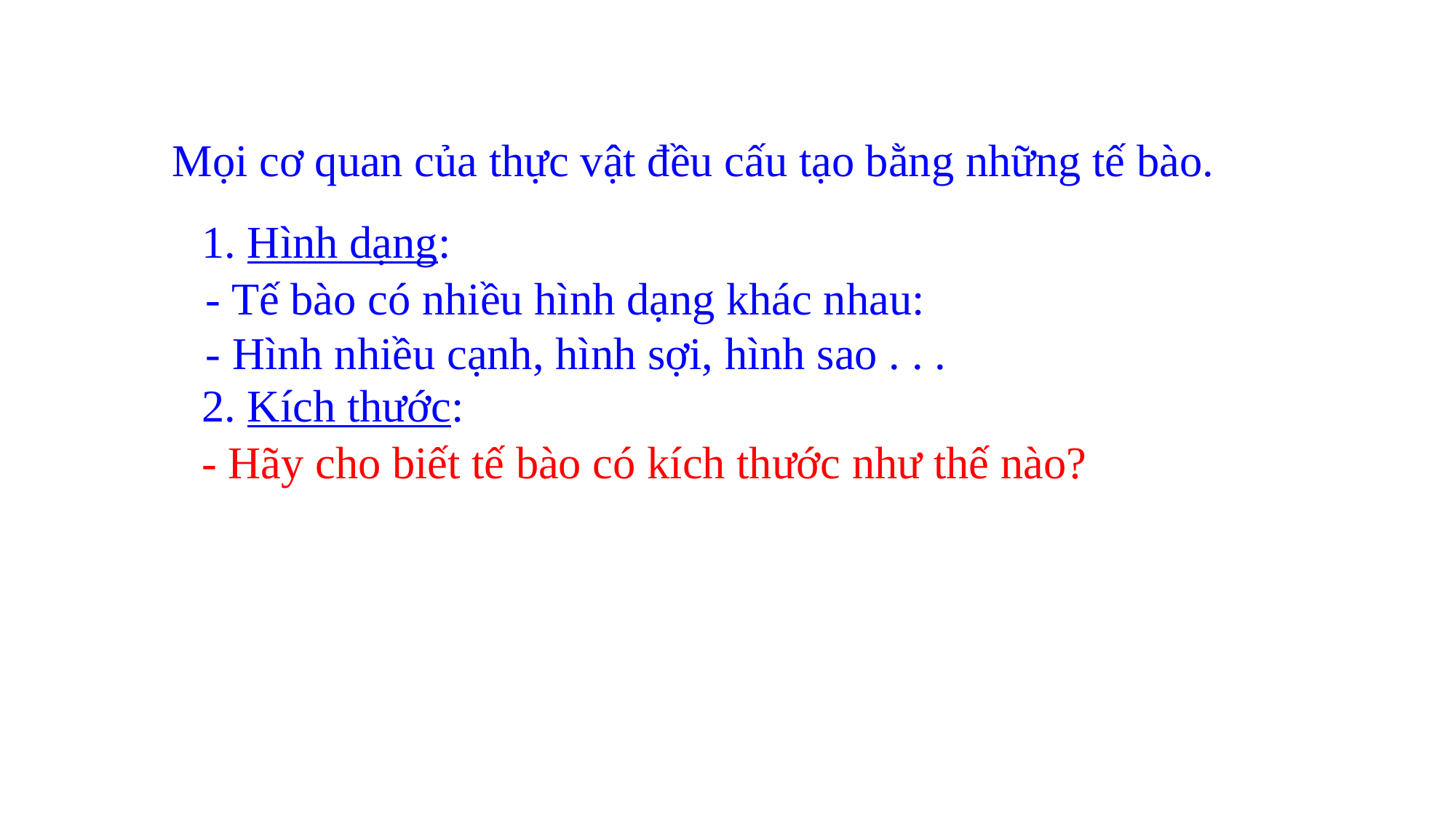

Mọi cơ quan của thực vật đều cấu tạo bằng những tế bào.
1. Hình dạng:
- Tế bào có nhiều hình dạng khác nhau:
- Hình nhiều cạnh, hình sợi, hình sao . . .
2. Kích thước:
- Hãy cho biết tế bào có kích thước như thế nào?